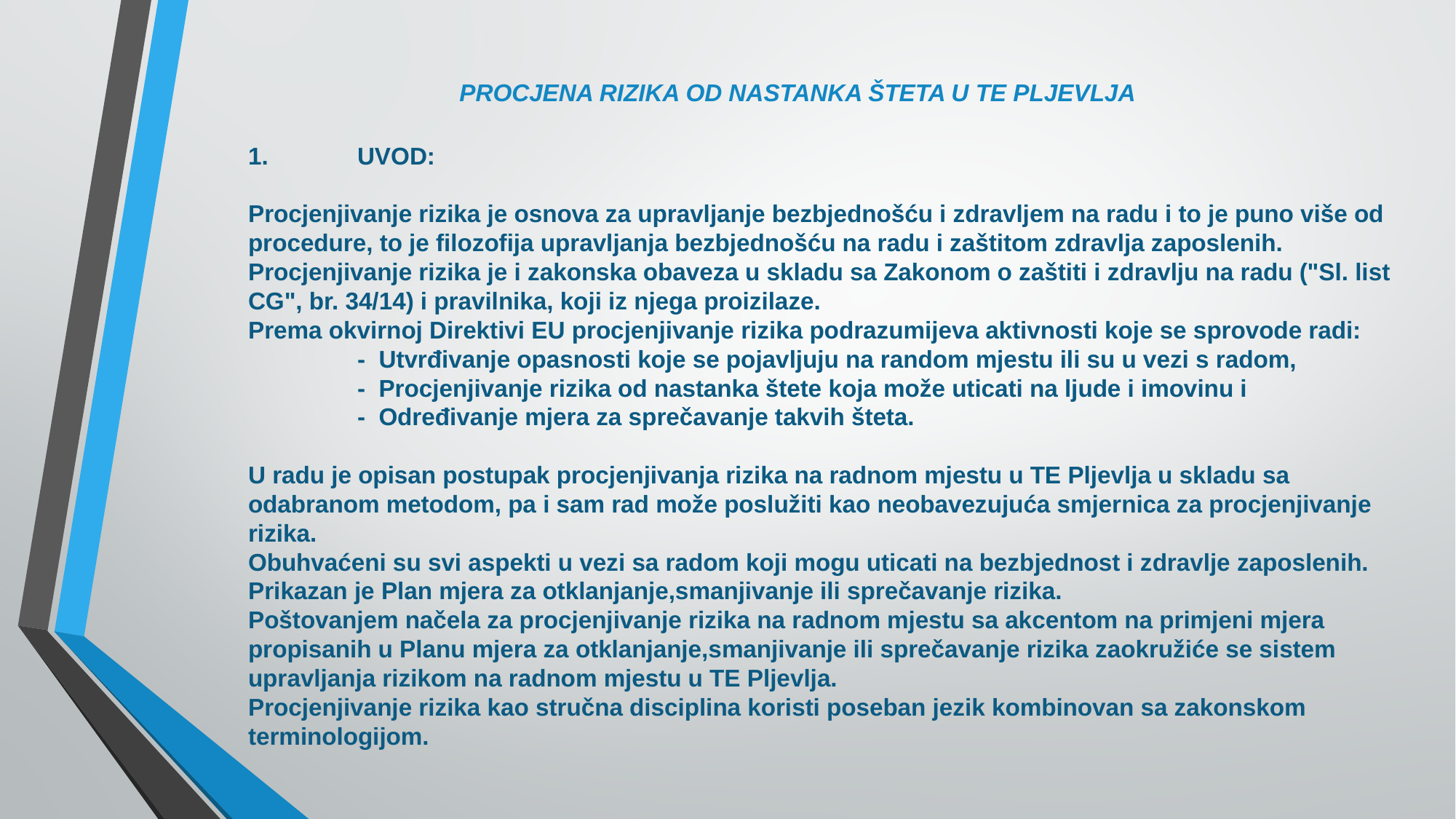

PROCJENA RIZIKA OD NASTANKA ŠTETA U TE PLJEVLJA
# 1. 	UVOD: Procjenjivanje rizika je osnova za upravljanje bezbjednošću i zdravljem na radu i to je puno više od procedure, to je filozofija upravljanja bezbjednošću na radu i zaštitom zdravlja zaposlenih. Procjenjivanje rizika je i zakonska obaveza u skladu sa Zakonom o zaštiti i zdravlju na radu ("Sl. list CG", br. 34/14) i pravilnika, koji iz njega proizilaze. Prema okvirnoj Direktivi EU procjenjivanje rizika podrazumijeva aktivnosti koje se sprovode radi: -  Utvrđivanje opasnosti koje se pojavljuju na random mjestu ili su u vezi s radom, -  Procjenjivanje rizika od nastanka štete koja može uticati na ljude i imovinu i -  Određivanje mjera za sprečavanje takvih šteta. U radu je opisan postupak procjenjivanja rizika na radnom mjestu u TE Pljevlja u skladu sa odabranom metodom, pa i sam rad može poslužiti kao neobavezujuća smjernica za procjenjivanje rizika. Obuhvaćeni su svi aspekti u vezi sa radom koji mogu uticati na bezbjednost i zdravlje zaposlenih. Prikazan je Plan mjera za otklanjanje,smanjivanje ili sprečavanje rizika. Poštovanjem načela za procjenjivanje rizika na radnom mjestu sa akcentom na primjeni mjera propisanih u Planu mjera za otklanjanje,smanjivanje ili sprečavanje rizika zaokružiće se sistem upravljanja rizikom na radnom mjestu u TE Pljevlja. Procjenjivanje rizika kao stručna disciplina koristi poseban jezik kombinovan sa zakonskom terminologijom.